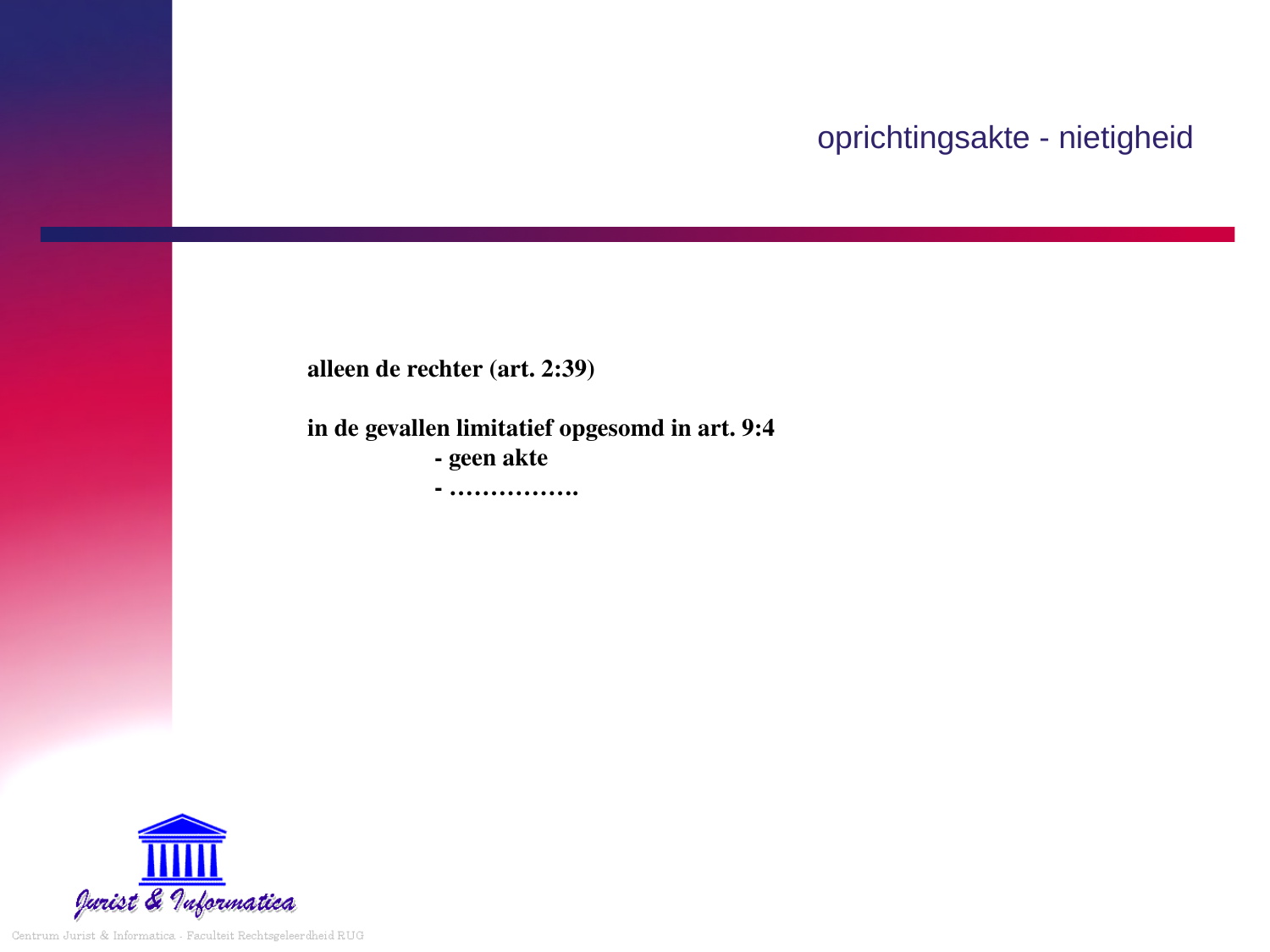

# oprichtingsakte - nietigheid
alleen de rechter (art. 2:39)
in de gevallen limitatief opgesomd in art. 9:4
	- geen akte
	- …………….